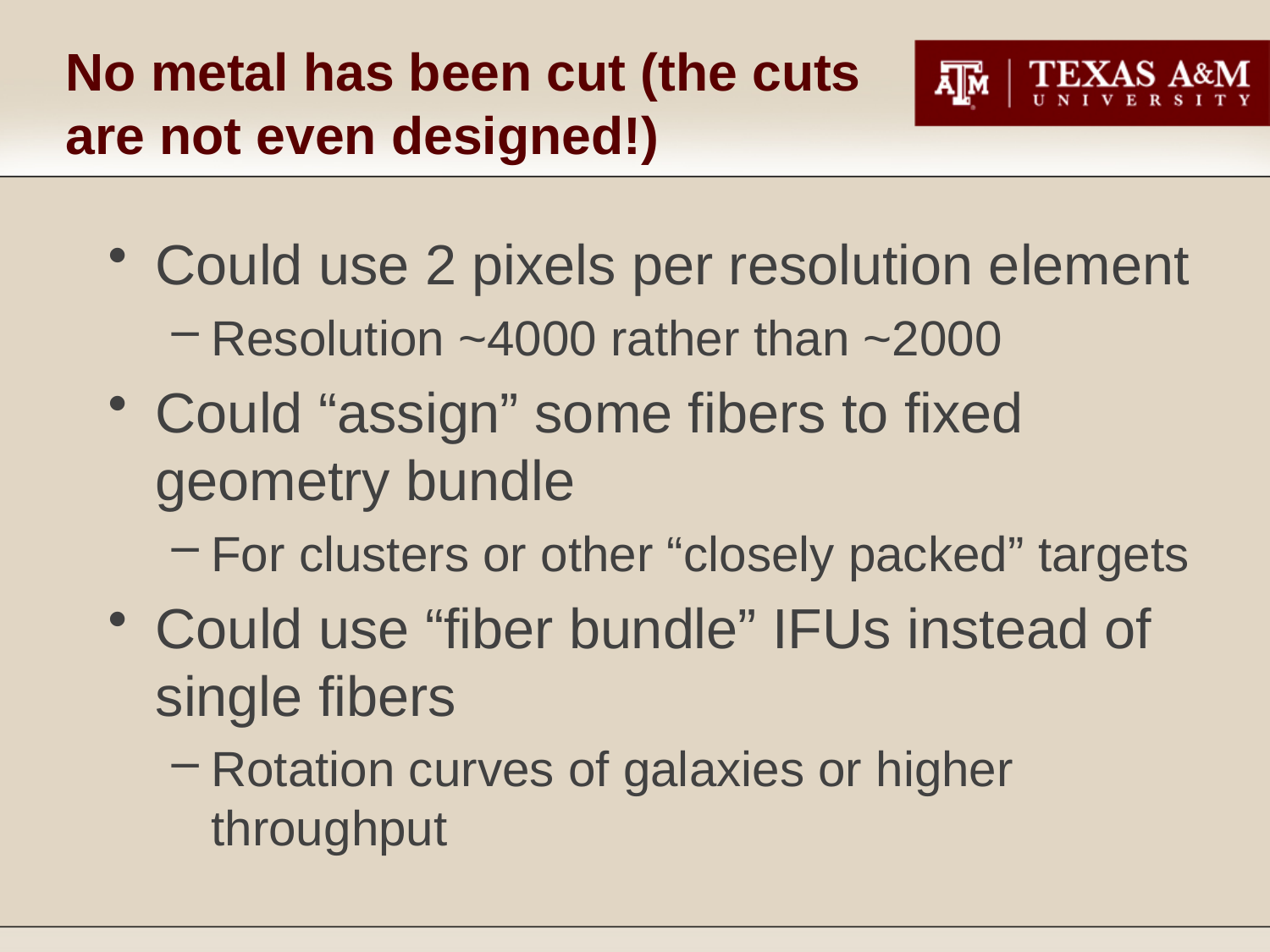

# No metal has been cut (the cuts are not even designed!)
Could use 2 pixels per resolution element
Resolution ~4000 rather than ~2000
Could “assign” some fibers to fixed geometry bundle
For clusters or other “closely packed” targets
Could use “fiber bundle” IFUs instead of single fibers
Rotation curves of galaxies or higher throughput